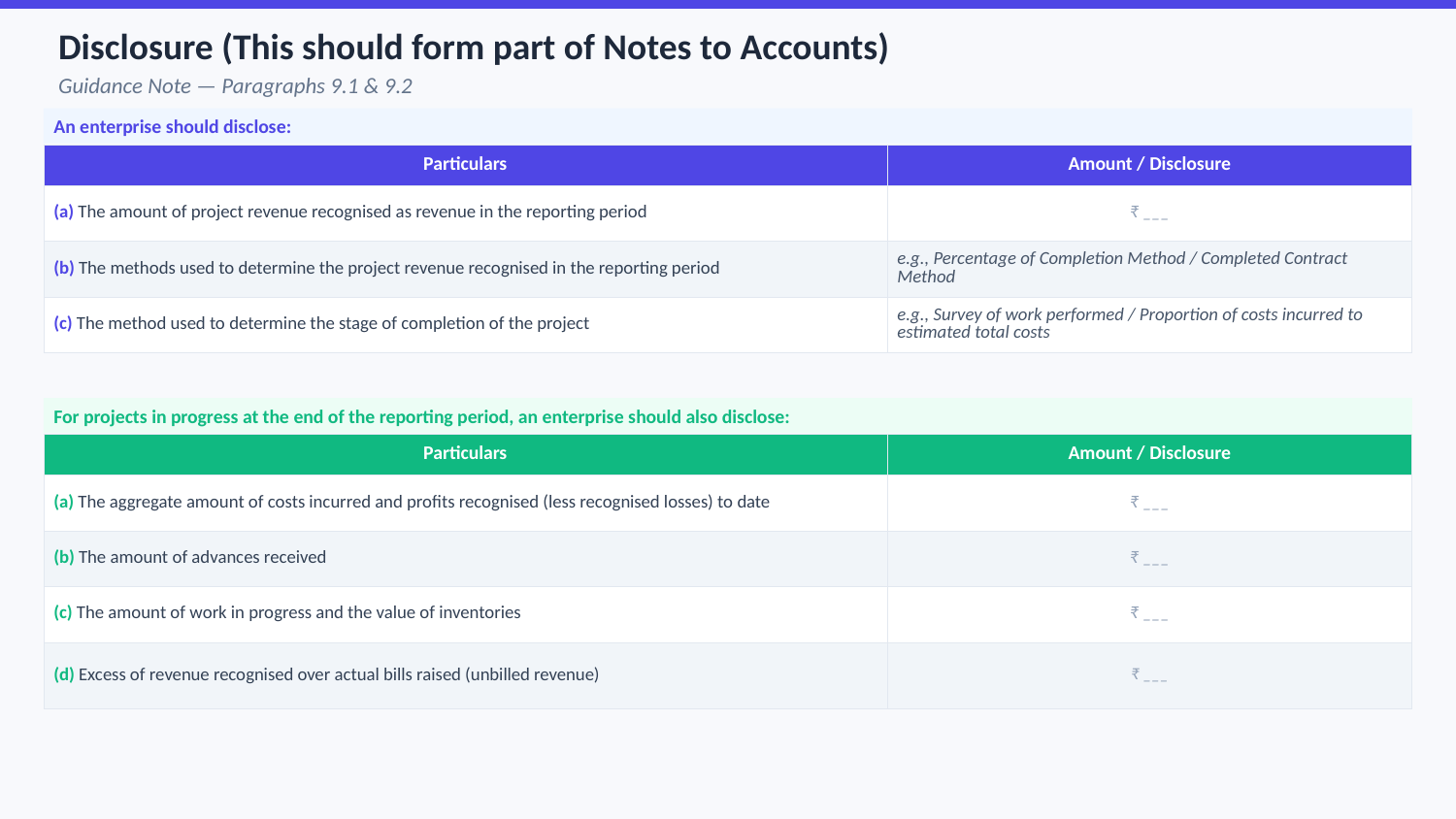

Disclosure (This should form part of Notes to Accounts)
Guidance Note — Paragraphs 9.1 & 9.2
An enterprise should disclose:
| Particulars | Amount / Disclosure |
| --- | --- |
| (a) The amount of project revenue recognised as revenue in the reporting period | ₹ \_\_\_ |
| (b) The methods used to determine the project revenue recognised in the reporting period | e.g., Percentage of Completion Method / Completed Contract Method |
| (c) The method used to determine the stage of completion of the project | e.g., Survey of work performed / Proportion of costs incurred to estimated total costs |
For projects in progress at the end of the reporting period, an enterprise should also disclose:
| Particulars | Amount / Disclosure |
| --- | --- |
| (a) The aggregate amount of costs incurred and profits recognised (less recognised losses) to date | ₹ \_\_\_ |
| (b) The amount of advances received | ₹ \_\_\_ |
| (c) The amount of work in progress and the value of inventories | ₹ \_\_\_ |
| (d) Excess of revenue recognised over actual bills raised (unbilled revenue) | ₹ \_\_\_ |